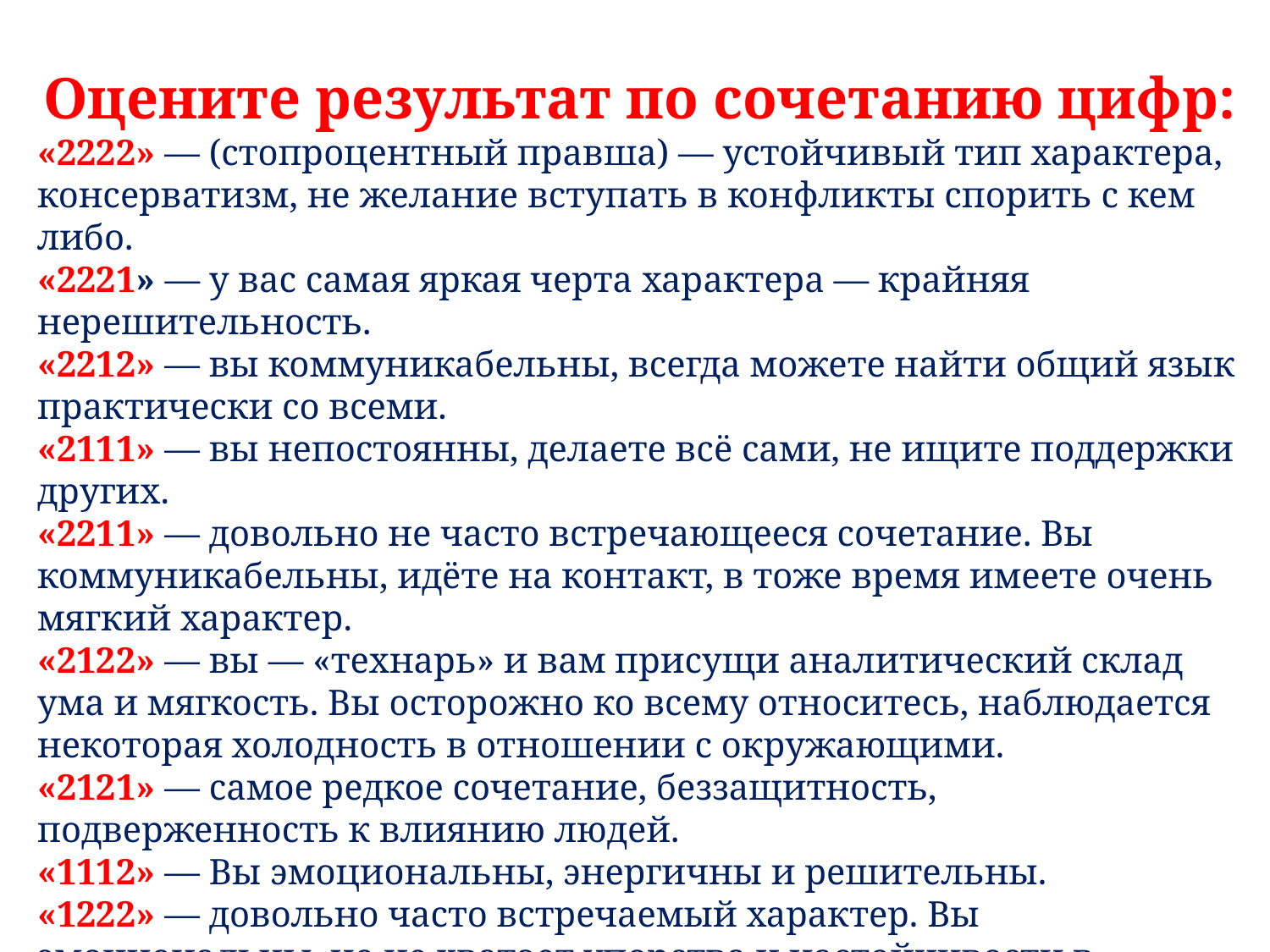

Оцените результат по сочетанию цифр:
«2222» — (стопроцентный правша) — устойчивый тип характера, консерватизм, не желание вступать в конфликты спорить с кем либо.
«2221» — у вас самая яркая черта характера — крайняя нерешительность.
«2212» — вы коммуникабельны, всегда можете найти общий язык практически со всеми.
«2111» — вы непостоянны, делаете всё сами, не ищите поддержки других.
«2211» — довольно не часто встречающееся сочетание. Вы коммуникабельны, идёте на контакт, в тоже время имеете очень мягкий характер.
«2122» — вы — «технарь» и вам присущи аналитический склад ума и мягкость. Вы осторожно ко всему относитесь, наблюдается некоторая холодность в отношении с окружающими.
«2121» — самое редкое сочетание, беззащитность, подверженность к влиянию людей.
«1112» — Вы эмоциональны, энергичны и решительны.
«1222» — довольно часто встречаемый характер. Вы эмоциональны, но не хватает упорства и настойчивости в решении жизненных вопросов, подвержены чужому влиянию, обладаете хорошей коммуникабельностью, и люди тянутся к вам.